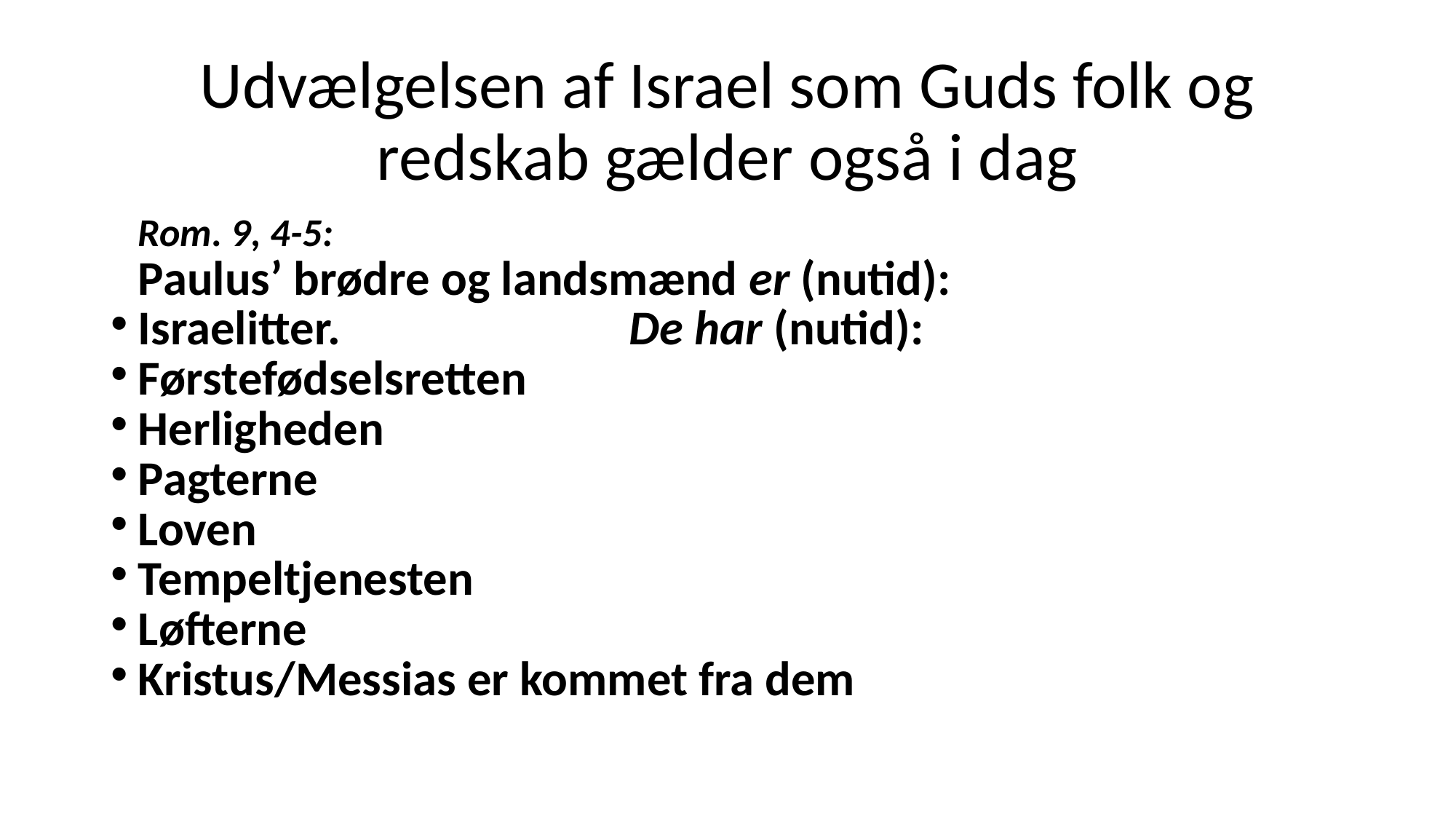

# Udvælgelsen af Israel som Guds folk og redskab gælder også i dag
	Rom. 9, 4-5:
	Paulus’ brødre og landsmænd er (nutid):
Israelitter. 	                         De har (nutid):
Førstefødselsretten
Herligheden
Pagterne
Loven
Tempeltjenesten
Løfterne
Kristus/Messias er kommet fra dem